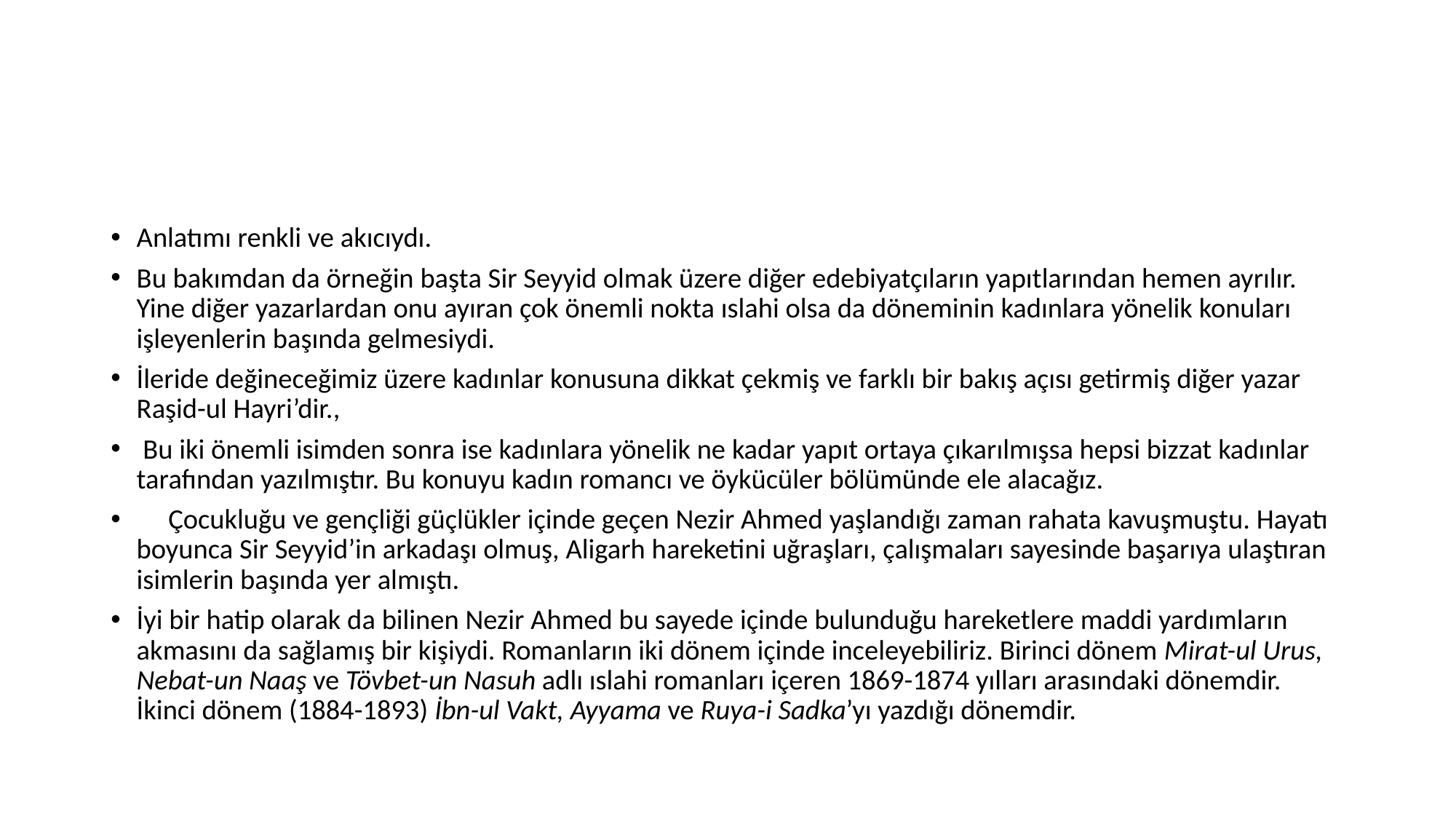

#
Anlatımı renkli ve akıcıydı.
Bu bakımdan da örneğin başta Sir Seyyid olmak üzere diğer edebiyatçıların yapıtlarından hemen ayrılır. Yine diğer yazarlardan onu ayıran çok önemli nokta ıslahi olsa da döneminin kadınlara yönelik konuları işleyenlerin başında gelmesiydi.
İleride değineceğimiz üzere kadınlar konusuna dikkat çekmiş ve farklı bir bakış açısı getirmiş diğer yazar Raşid-ul Hayri’dir.,
 Bu iki önemli isimden sonra ise kadınlara yönelik ne kadar yapıt ortaya çıkarılmışsa hepsi bizzat kadınlar tarafından yazılmıştır. Bu konuyu kadın romancı ve öykücüler bölümünde ele alacağız.
     Çocukluğu ve gençliği güçlükler içinde geçen Nezir Ahmed yaşlandığı zaman rahata kavuşmuştu. Hayatı boyunca Sir Seyyid’in arkadaşı olmuş, Aligarh hareketini uğraşları, çalışmaları sayesinde başarıya ulaştıran isimlerin başında yer almıştı.
İyi bir hatip olarak da bilinen Nezir Ahmed bu sayede içinde bulunduğu hareketlere maddi yardımların akmasını da sağlamış bir kişiydi. Romanların iki dönem içinde inceleyebiliriz. Birinci dönem Mirat-ul Urus, Nebat-un Naaş ve Tövbet-un Nasuh adlı ıslahi romanları içeren 1869-1874 yılları arasındaki dönemdir. İkinci dönem (1884-1893) İbn-ul Vakt, Ayyama ve Ruya-i Sadka’yı yazdığı dönemdir.